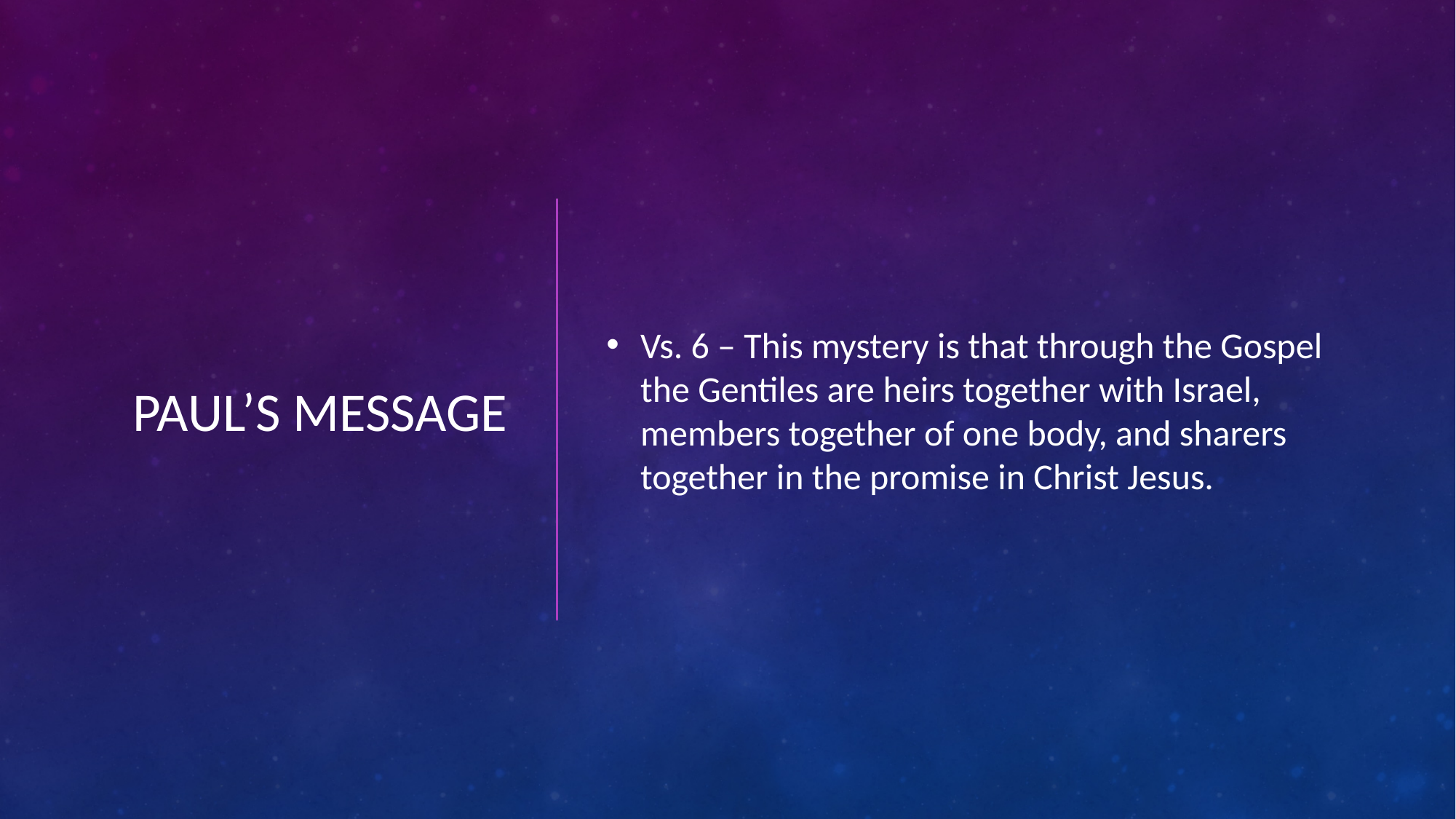

# Paul’s Message
Vs. 6 – This mystery is that through the Gospel the Gentiles are heirs together with Israel, members together of one body, and sharers together in the promise in Christ Jesus.